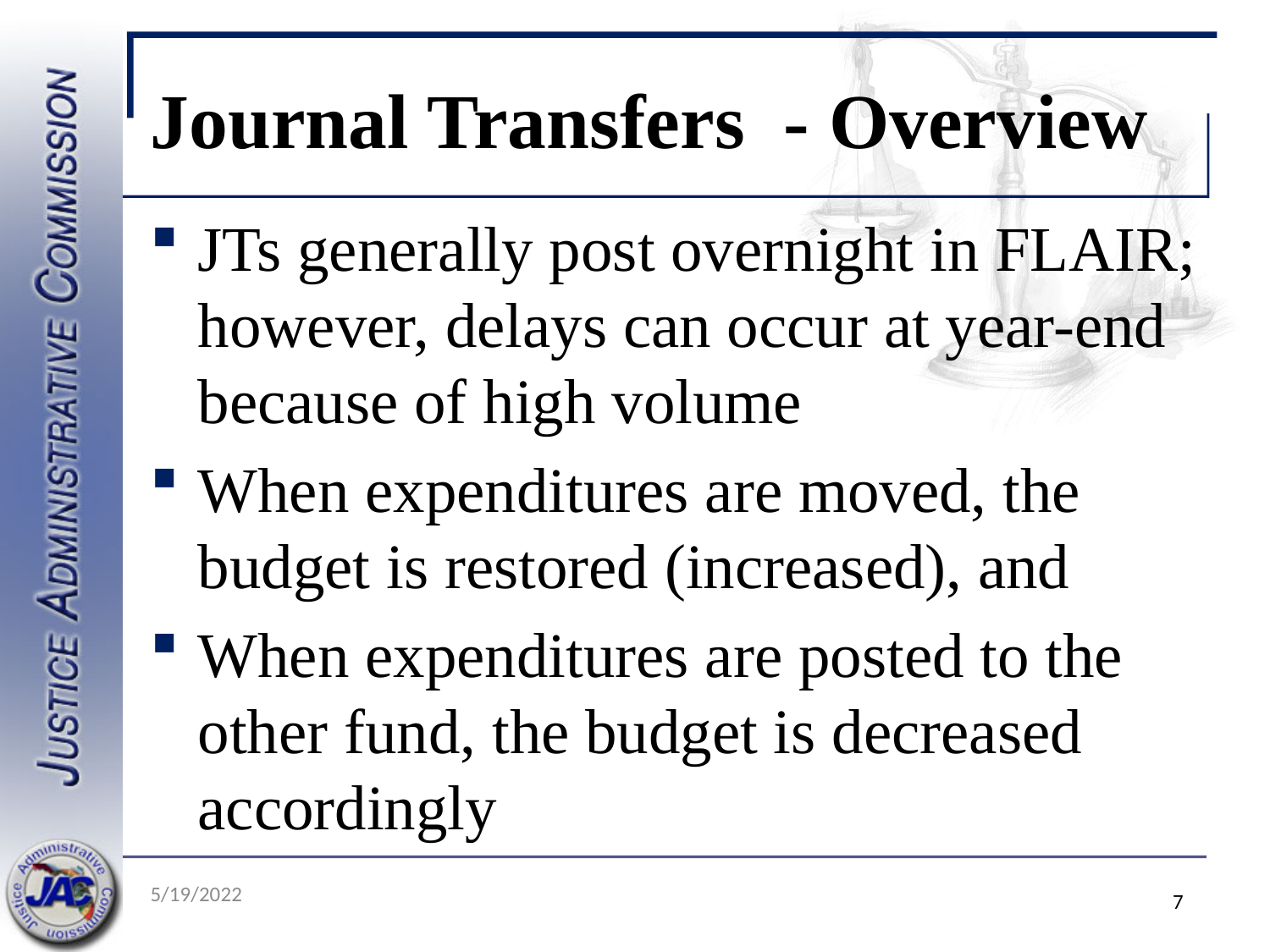

# Journal Transfers  - Overview
JTs generally post overnight in FLAIR; however, delays can occur at year-end because of high volume
When expenditures are moved, the budget is restored (increased), and
When expenditures are posted to the other fund, the budget is decreased accordingly

5/19/2022
7